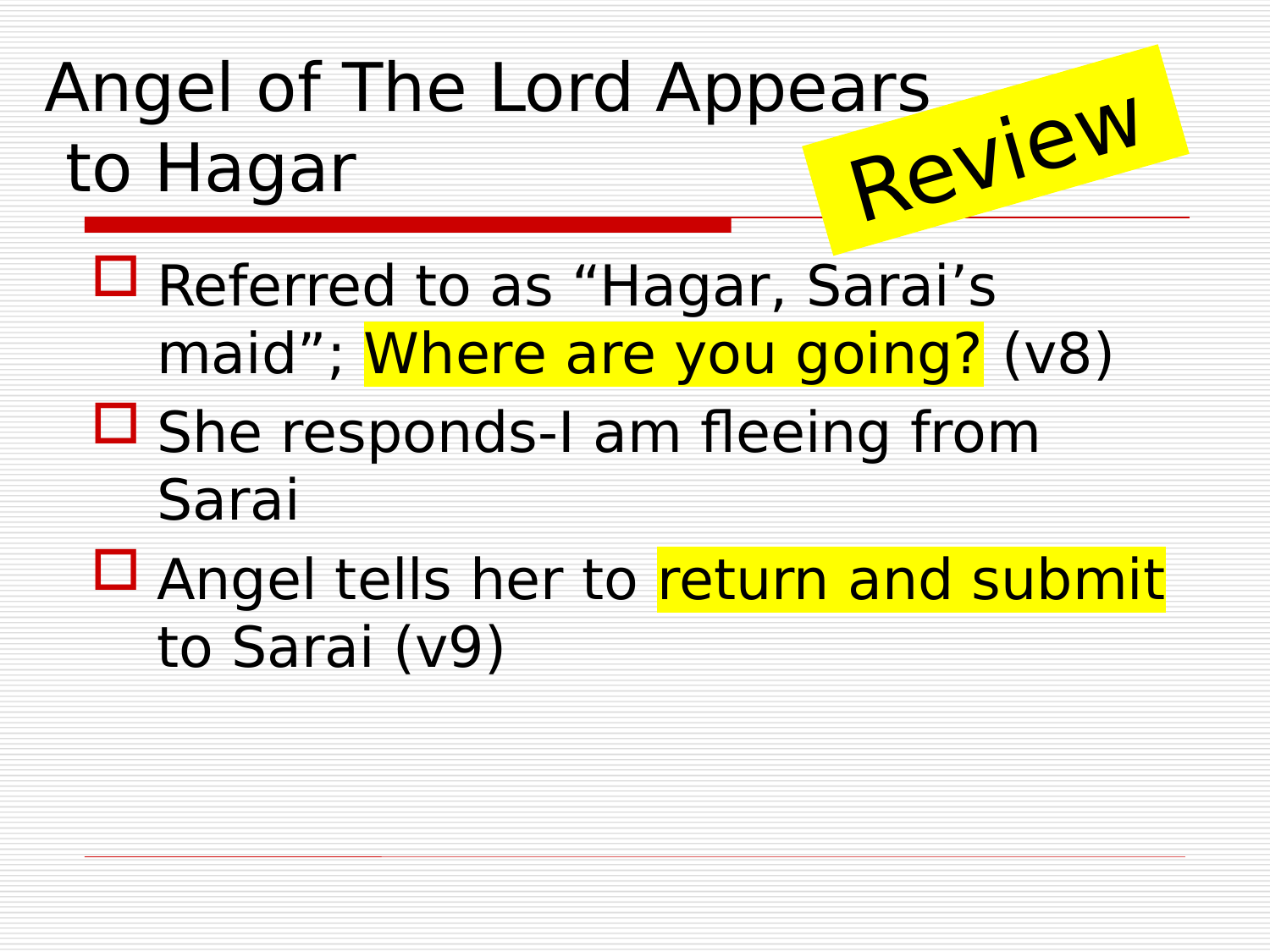

# Angel of The Lord Appears to Hagar
Review
Referred to as “Hagar, Sarai’s maid”; Where are you going? (v8)
She responds-I am fleeing from Sarai
Angel tells her to return and submit to Sarai (v9)